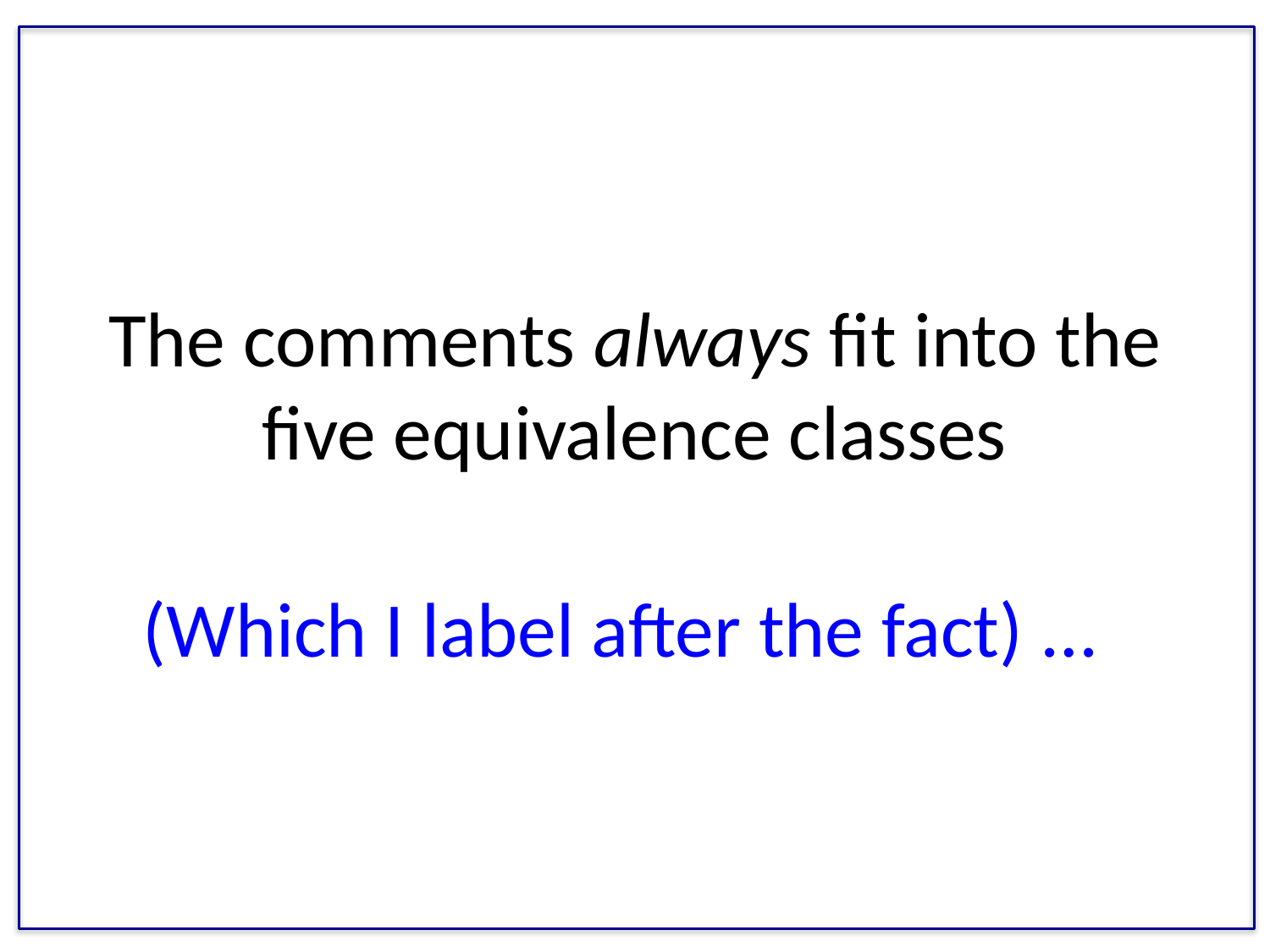

# The comments always fit into the five equivalence classes
(Which I label after the fact) …